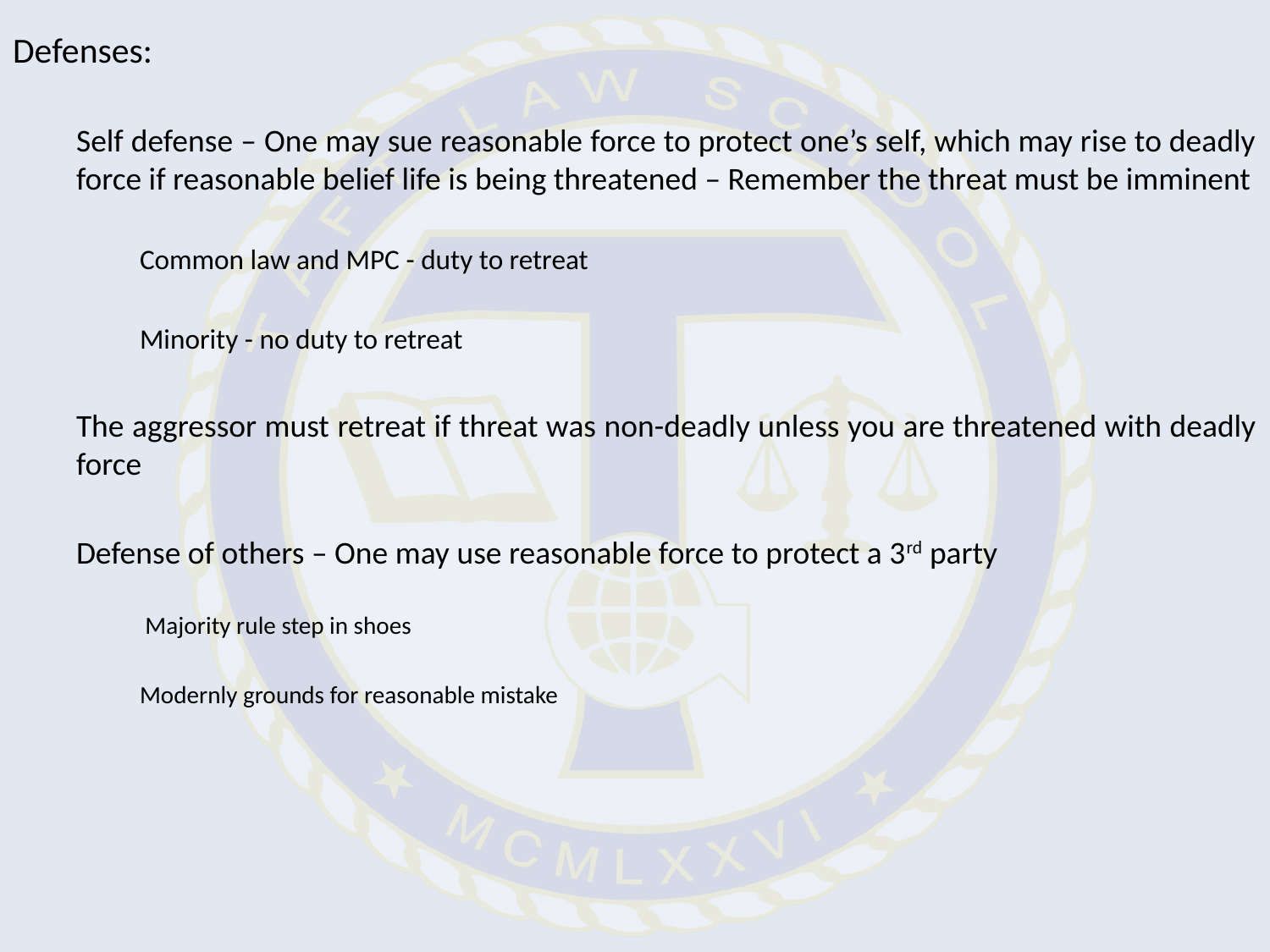

Defenses:

Self defense – One may sue reasonable force to protect one’s self, which may rise to deadly force if reasonable belief life is being threatened – Remember the threat must be imminent

Common law and MPC - duty to retreat

Minority - no duty to retreat

The aggressor must retreat if threat was non-deadly unless you are threatened with deadly force

Defense of others – One may use reasonable force to protect a 3rd party

 Majority rule step in shoes

Modernly grounds for reasonable mistake